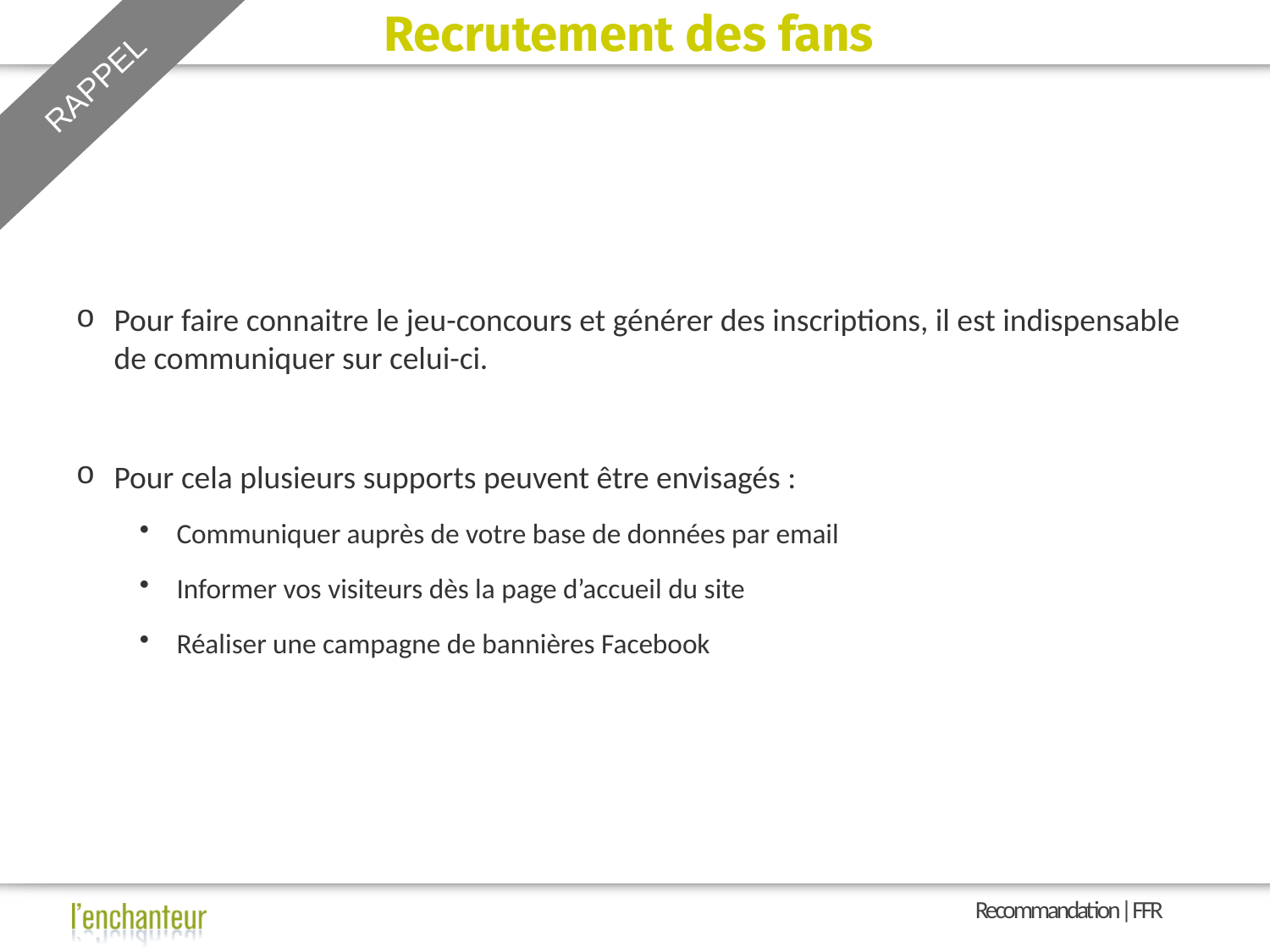

# Recrutement des fans

RAPPEL
Pour faire connaitre le jeu-concours et générer des inscriptions, il est indispensable de communiquer sur celui-ci.

Pour cela plusieurs supports peuvent être envisagés :
Communiquer auprès de votre base de données par email
Informer vos visiteurs dès la page d’accueil du site
Réaliser une campagne de bannières Facebook
Recommandation | FFR